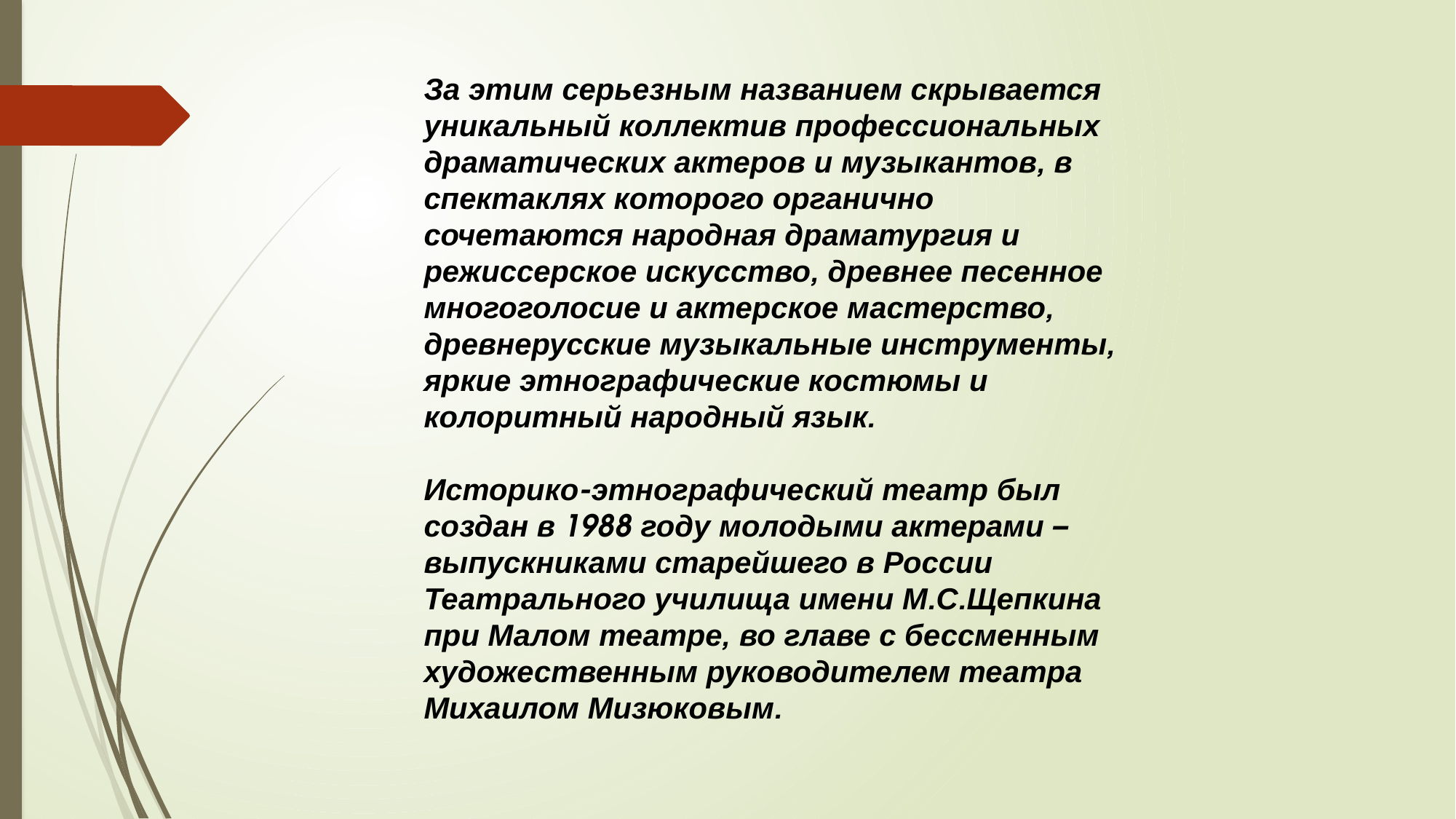

За этим серьезным названием скрывается уникальный коллектив профессиональных драматических актеров и музыкантов, в спектаклях которого органично сочетаются народная драматургия и режиссерское искусство, древнее песенное многоголосие и актерское мастерство, древнерусские музыкальные инструменты, яркие этнографические костюмы и колоритный народный язык.

Историко-этнографический театр был создан в 1988 году молодыми актерами – выпускниками старейшего в России Театрального училища имени М.С.Щепкина при Малом театре, во главе с бессменным художественным руководителем театра Михаилом Мизюковым.